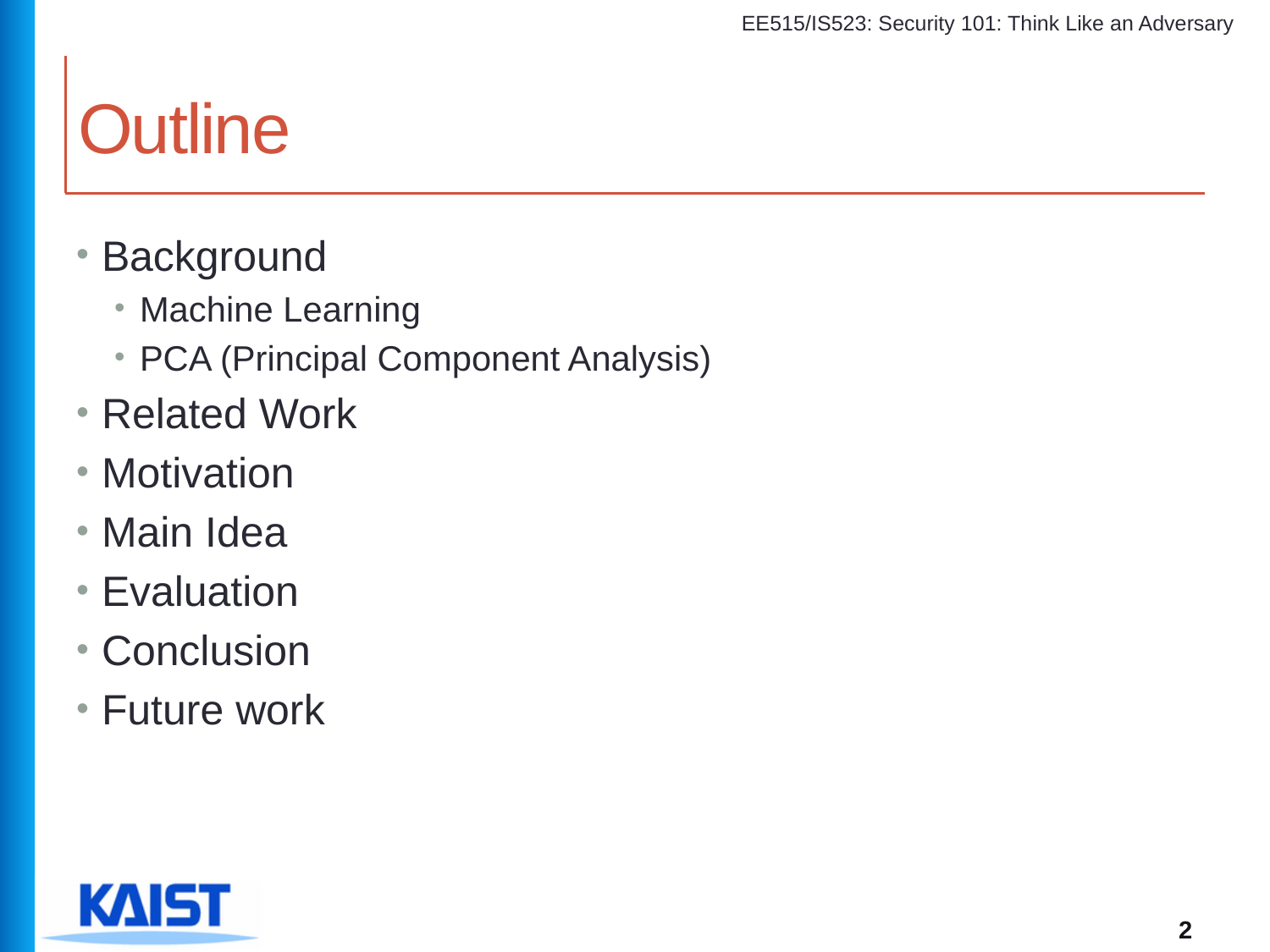

# Outline
Background
Machine Learning
PCA (Principal Component Analysis)
Related Work
Motivation
Main Idea
Evaluation
Conclusion
Future work

2